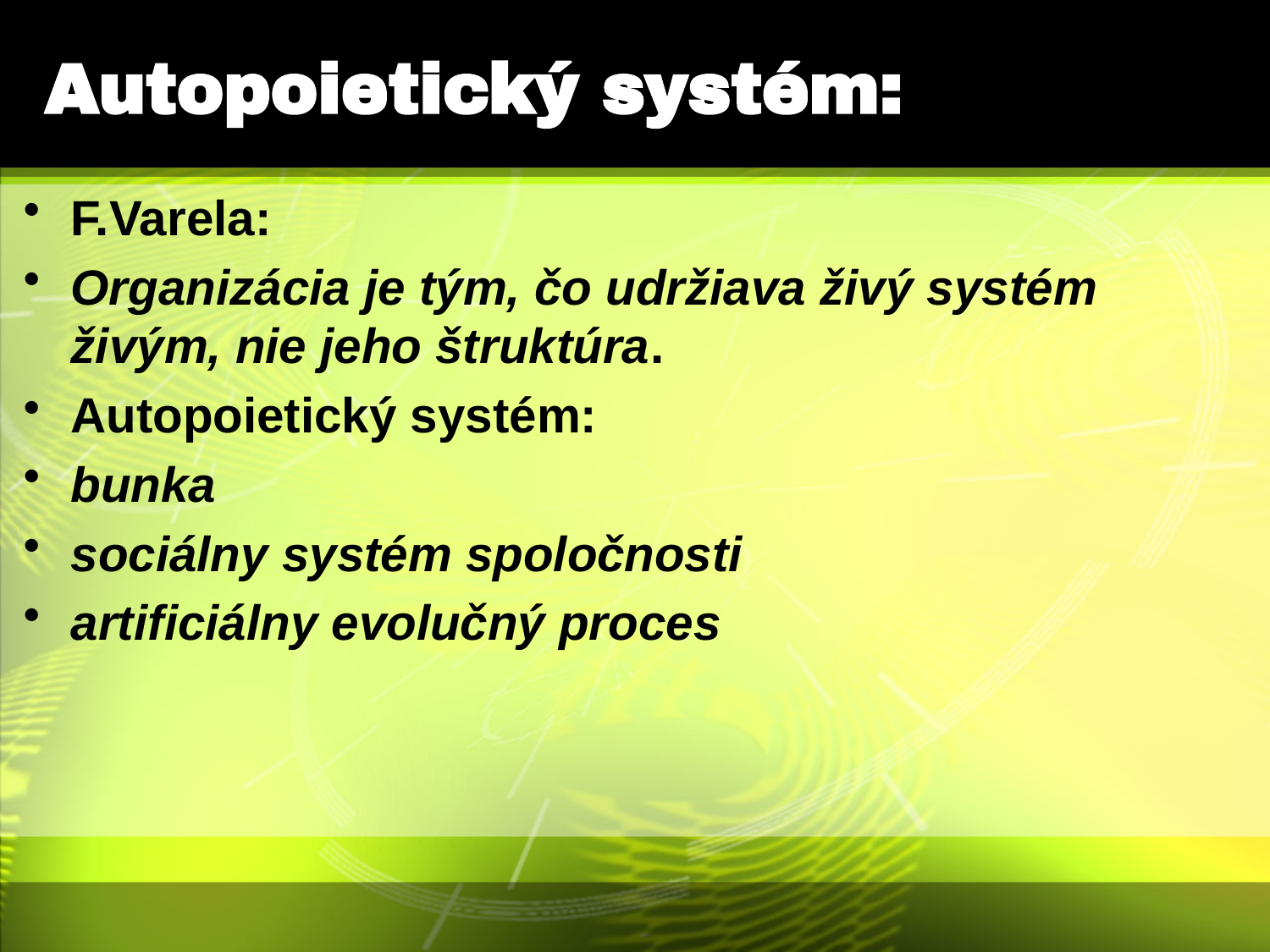

# Autopoietický systém:
F.Varela:
Organizácia je tým, čo udržiava živý systém živým, nie jeho štruktúra.
Autopoietický systém:
bunka
sociálny systém spoločnosti
artificiálny evolučný proces